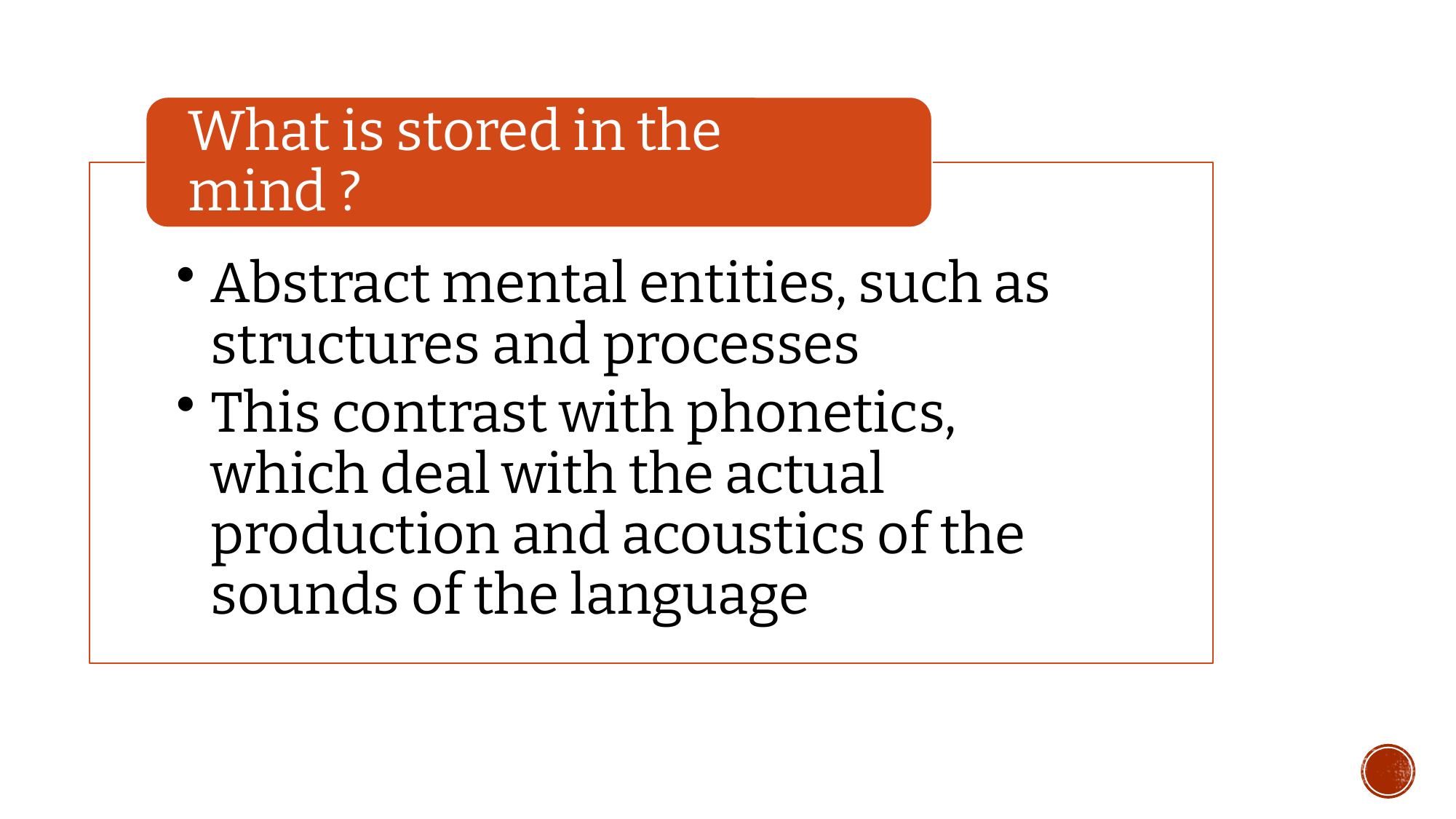

Abstract mental entities, such as structures and processes
This contrast with phonetics, which deal with the actual production and acoustics of the sounds of the language
What is stored in the mind ?